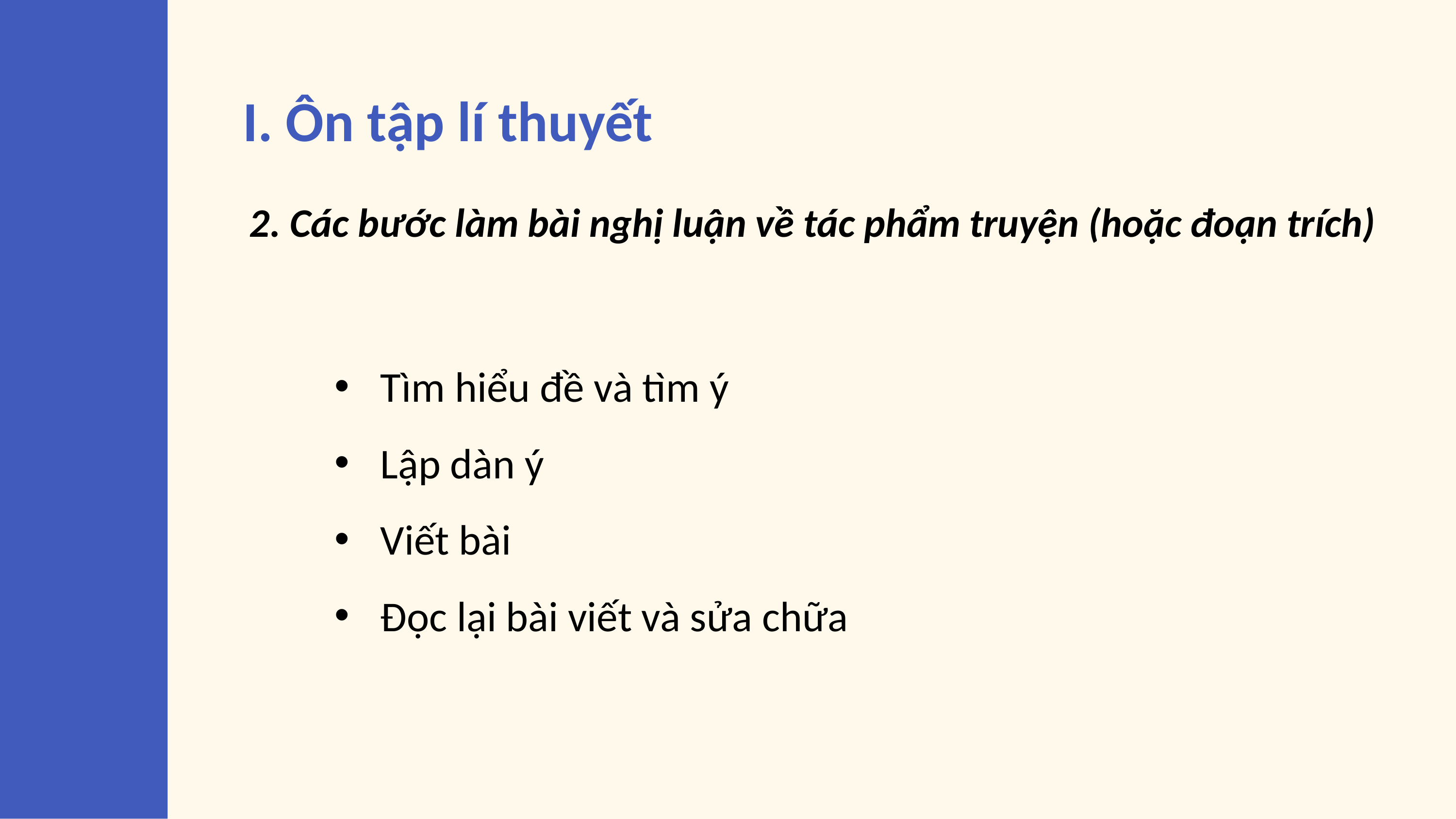

I. Ôn tập lí thuyết
2. Các bước làm bài nghị luận về tác phẩm truyện (hoặc đoạn trích)
Tìm hiểu đề và tìm ý
Lập dàn ý
Viết bài
Đọc lại bài viết và sửa chữa